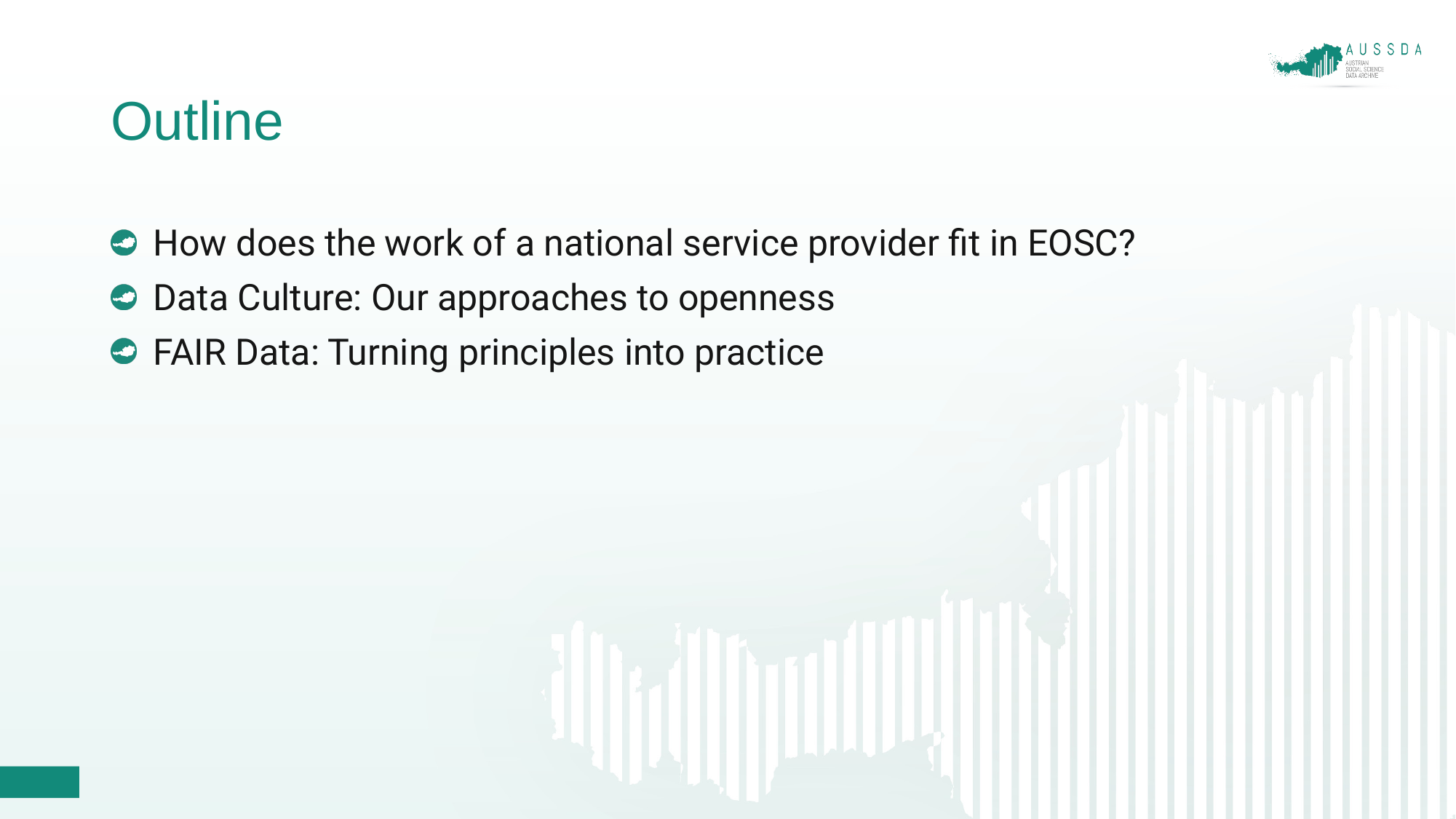

# Outline
How does the work of a national service provider fit in EOSC?
Data Culture: Our approaches to openness
FAIR Data: Turning principles into practice